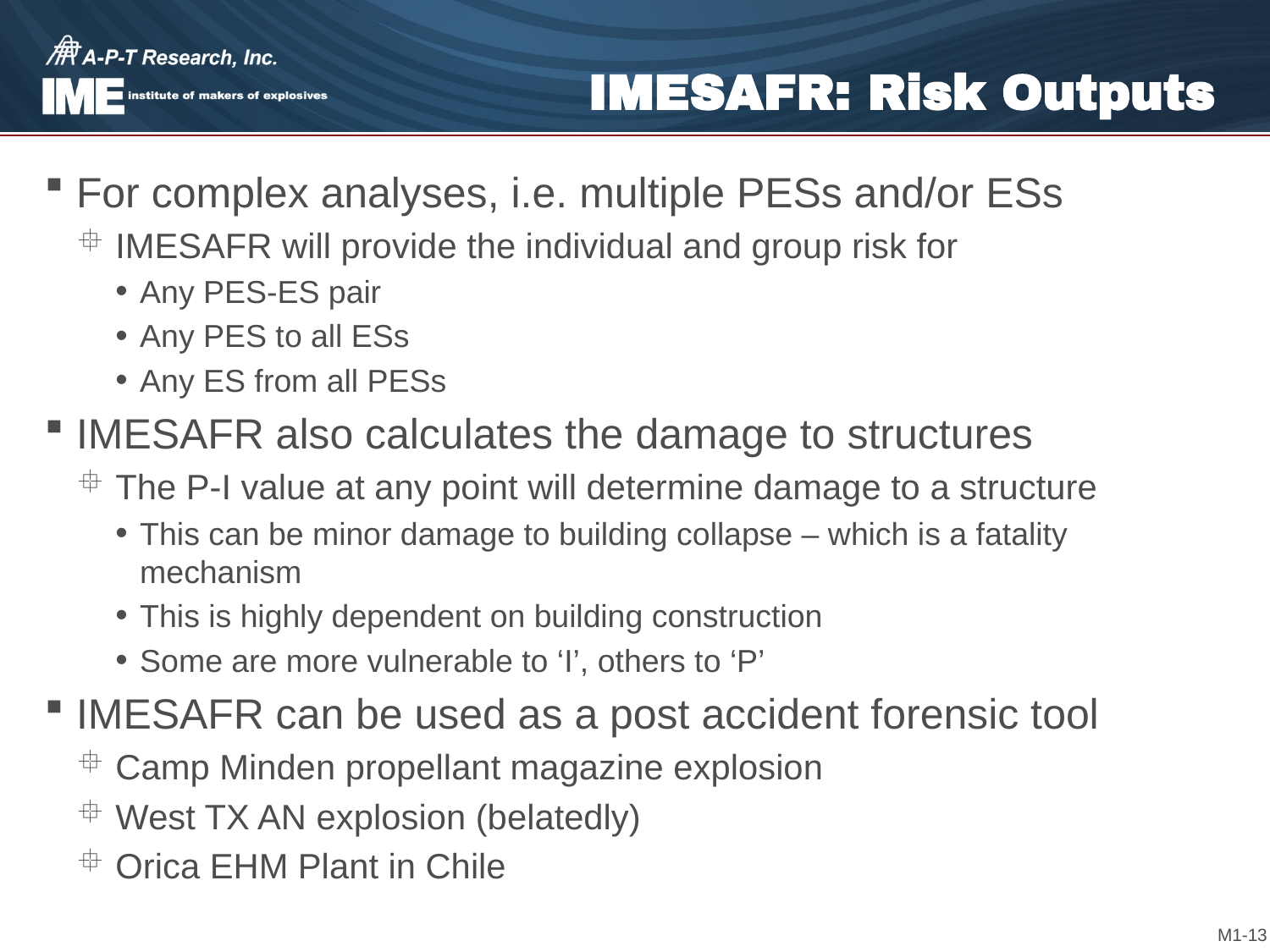

# IMESAFR: Risk Outputs
For complex analyses, i.e. multiple PESs and/or ESs
IMESAFR will provide the individual and group risk for
Any PES-ES pair
Any PES to all ESs
Any ES from all PESs
IMESAFR also calculates the damage to structures
The P-I value at any point will determine damage to a structure
This can be minor damage to building collapse – which is a fatality mechanism
This is highly dependent on building construction
Some are more vulnerable to ‘I’, others to ‘P’
IMESAFR can be used as a post accident forensic tool
Camp Minden propellant magazine explosion
West TX AN explosion (belatedly)
Orica EHM Plant in Chile